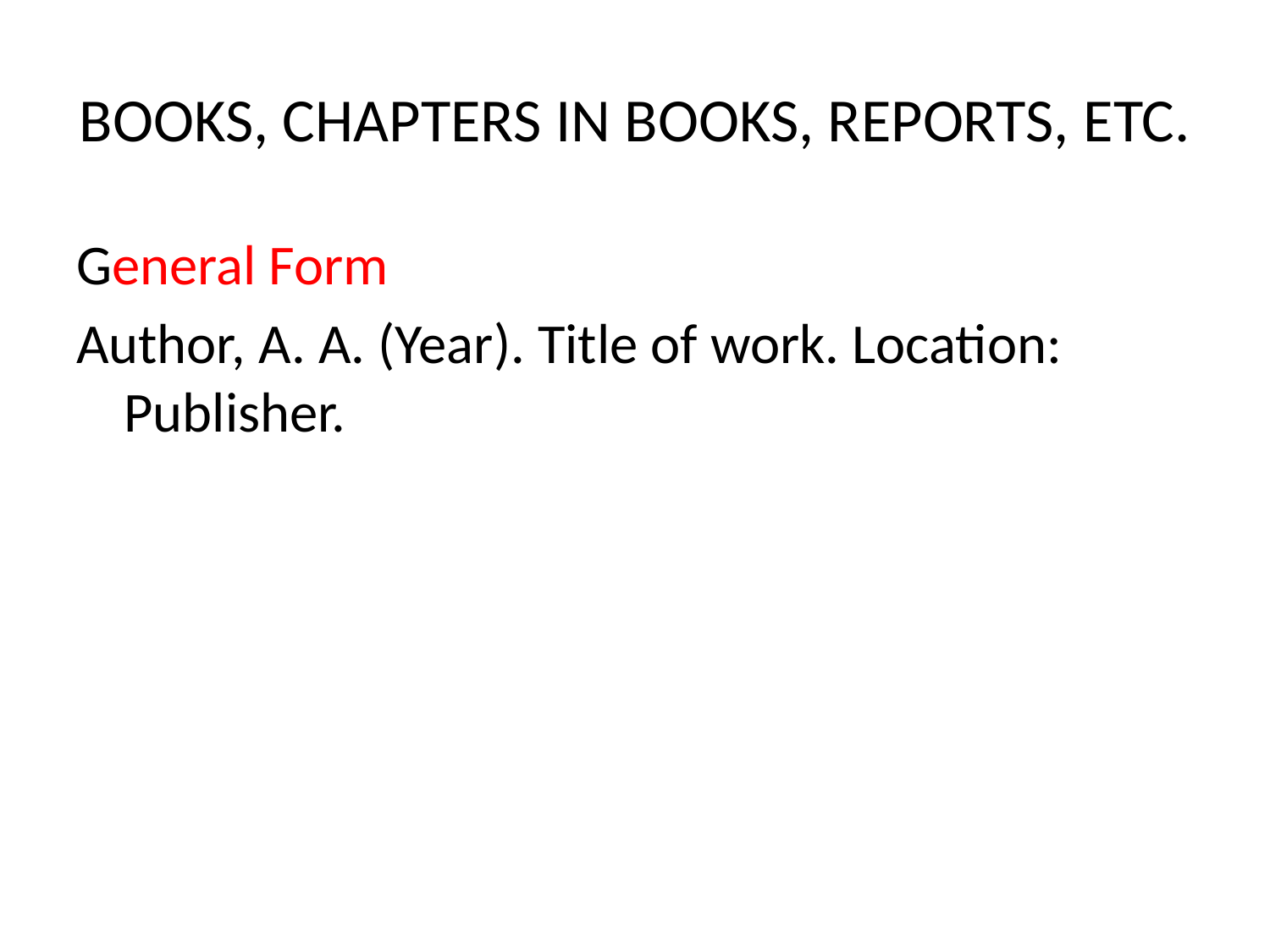

# BOOKS, CHAPTERS IN BOOKS, REPORTS, ETC.
General Form
Author, A. A. (Year). Title of work. Location: Publisher.